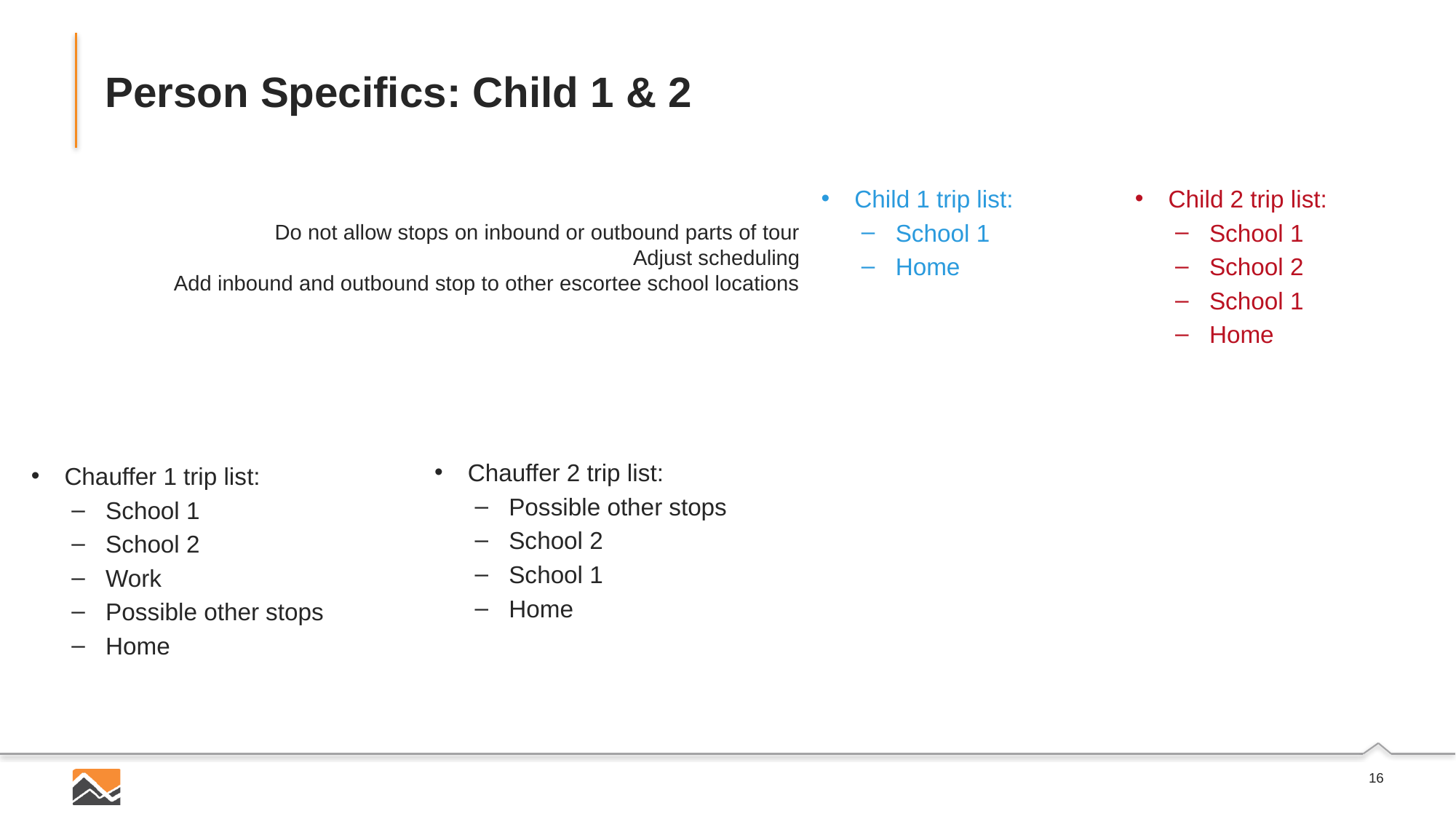

# Person Specifics: Child 1 & 2
Child 2 trip list:
School 1
School 2
School 1
Home

Child 1 trip list:
School 1
Home
Do not allow stops on inbound or outbound parts of tour
Adjust scheduling
Add inbound and outbound stop to other escortee school locations

Chauffer 2 trip list:
Possible other stops
School 2
School 1
Home

Chauffer 1 trip list:
School 1
School 2
Work
Possible other stops
Home